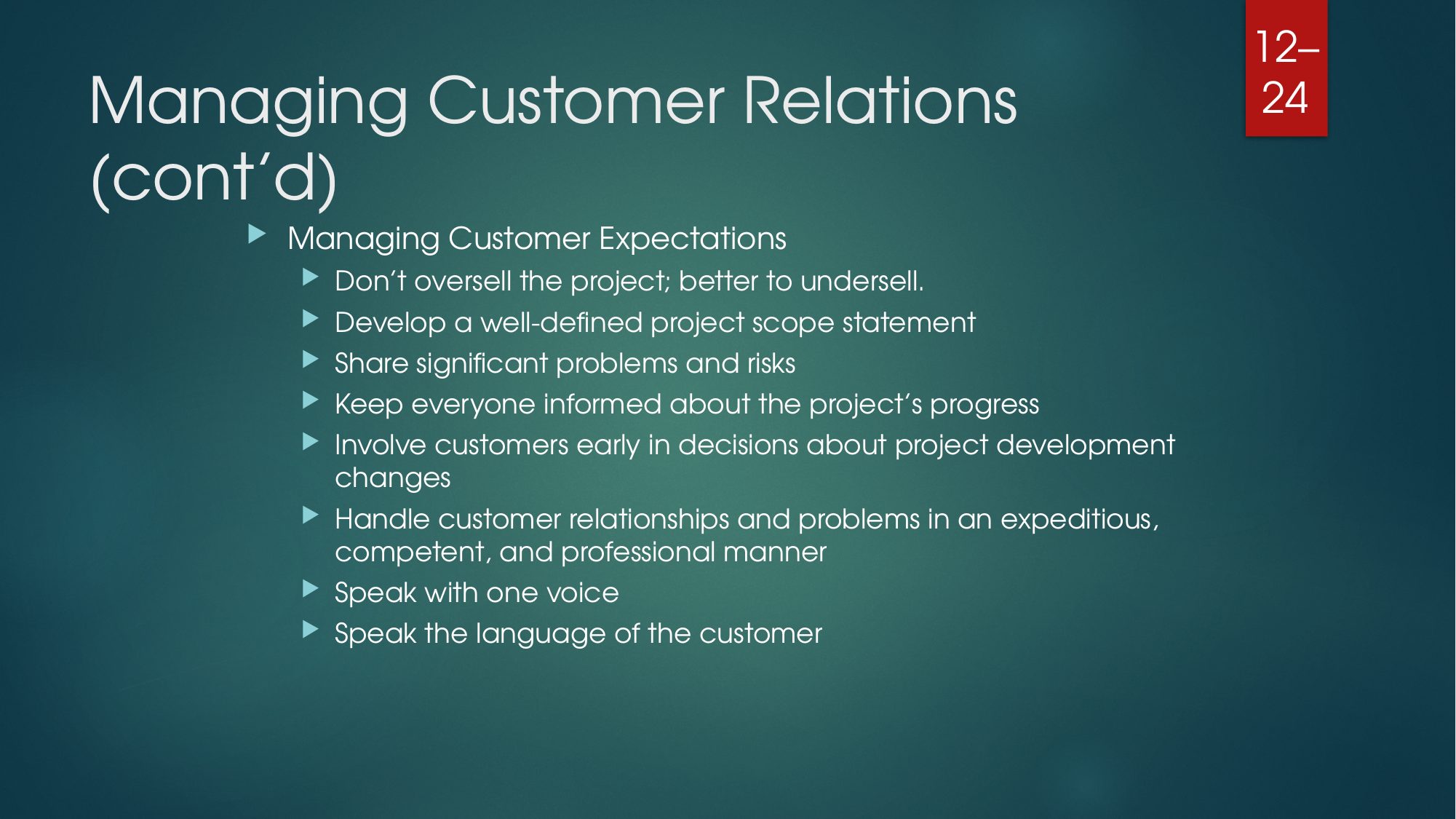

# Managing Customer Relations (cont’d)
Managing Customer Expectations
Don’t oversell the project; better to undersell.
Develop a well-defined project scope statement
Share significant problems and risks
Keep everyone informed about the project’s progress
Involve customers early in decisions about project development changes
Handle customer relationships and problems in an expeditious, competent, and professional manner
Speak with one voice
Speak the language of the customer
12–24